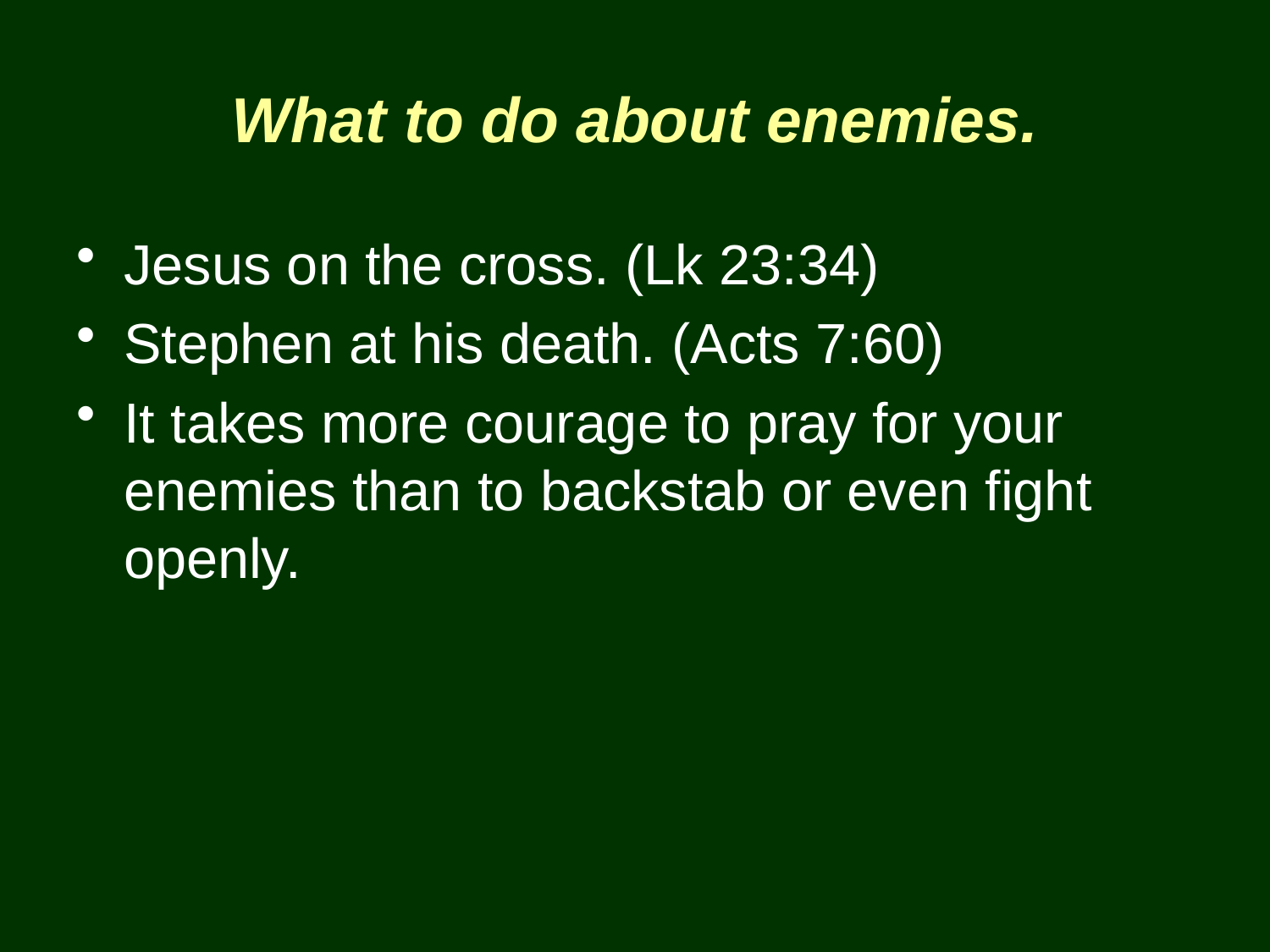

# What to do about enemies.
Jesus on the cross. (Lk 23:34)
Stephen at his death. (Acts 7:60)
It takes more courage to pray for your enemies than to backstab or even fight openly.